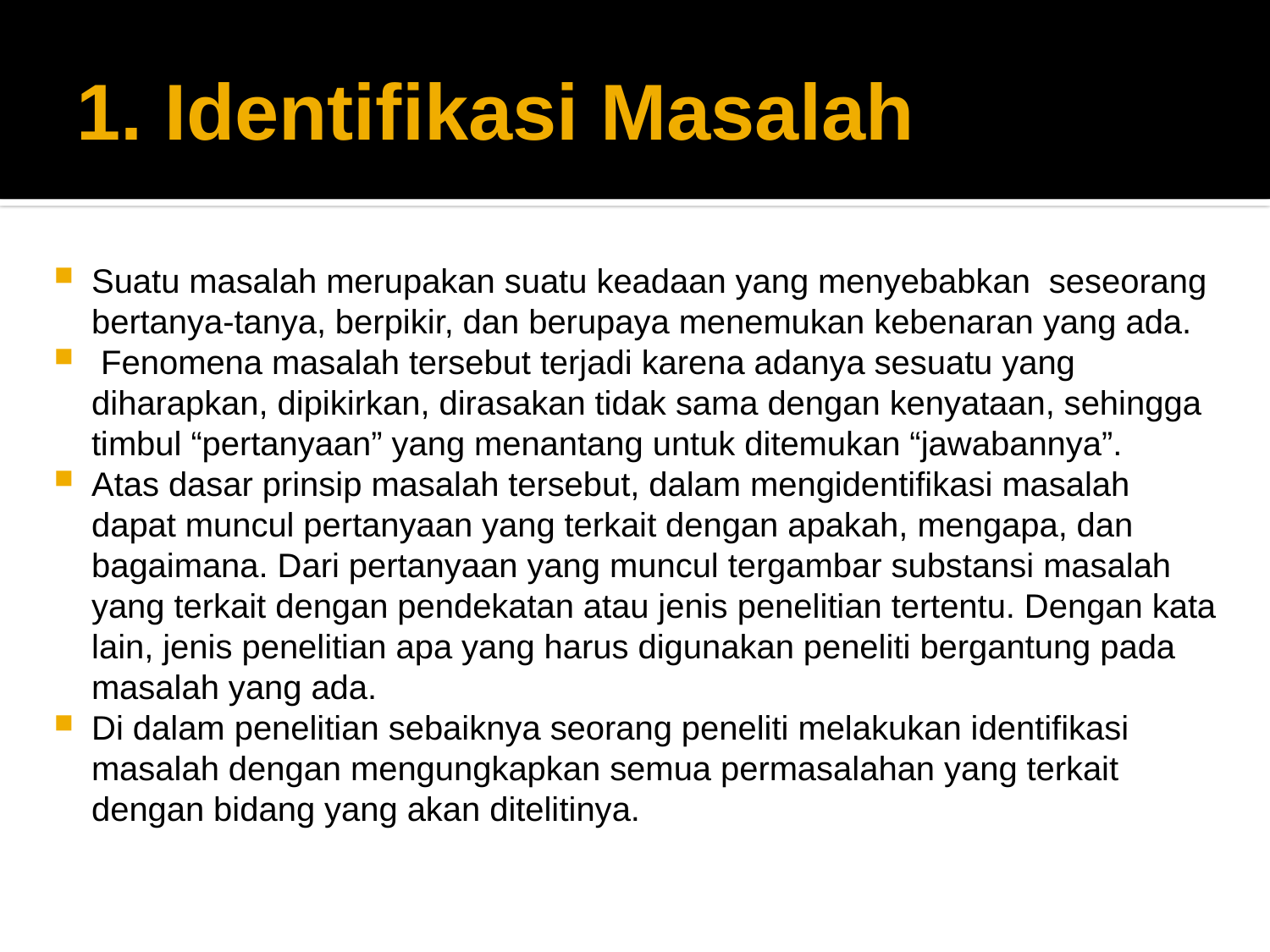

# 1. Identifikasi Masalah
Suatu masalah merupakan suatu keadaan yang menyebabkan  seseorang bertanya-tanya, berpikir, dan berupaya menemukan kebenaran yang ada.
 Fenomena masalah tersebut terjadi karena adanya sesuatu yang diharapkan, dipikirkan, dirasakan tidak sama dengan kenyataan, sehingga timbul “pertanyaan” yang menantang untuk ditemukan “jawabannya”.
Atas dasar prinsip masalah tersebut, dalam mengidentifikasi masalah dapat muncul pertanyaan yang terkait dengan apakah, mengapa, dan bagaimana. Dari pertanyaan yang muncul tergambar substansi masalah yang terkait dengan pendekatan atau jenis penelitian tertentu. Dengan kata lain, jenis penelitian apa yang harus digunakan peneliti bergantung pada masalah yang ada.
Di dalam penelitian sebaiknya seorang peneliti melakukan identifikasi masalah dengan mengungkapkan semua permasalahan yang terkait dengan bidang yang akan ditelitinya.